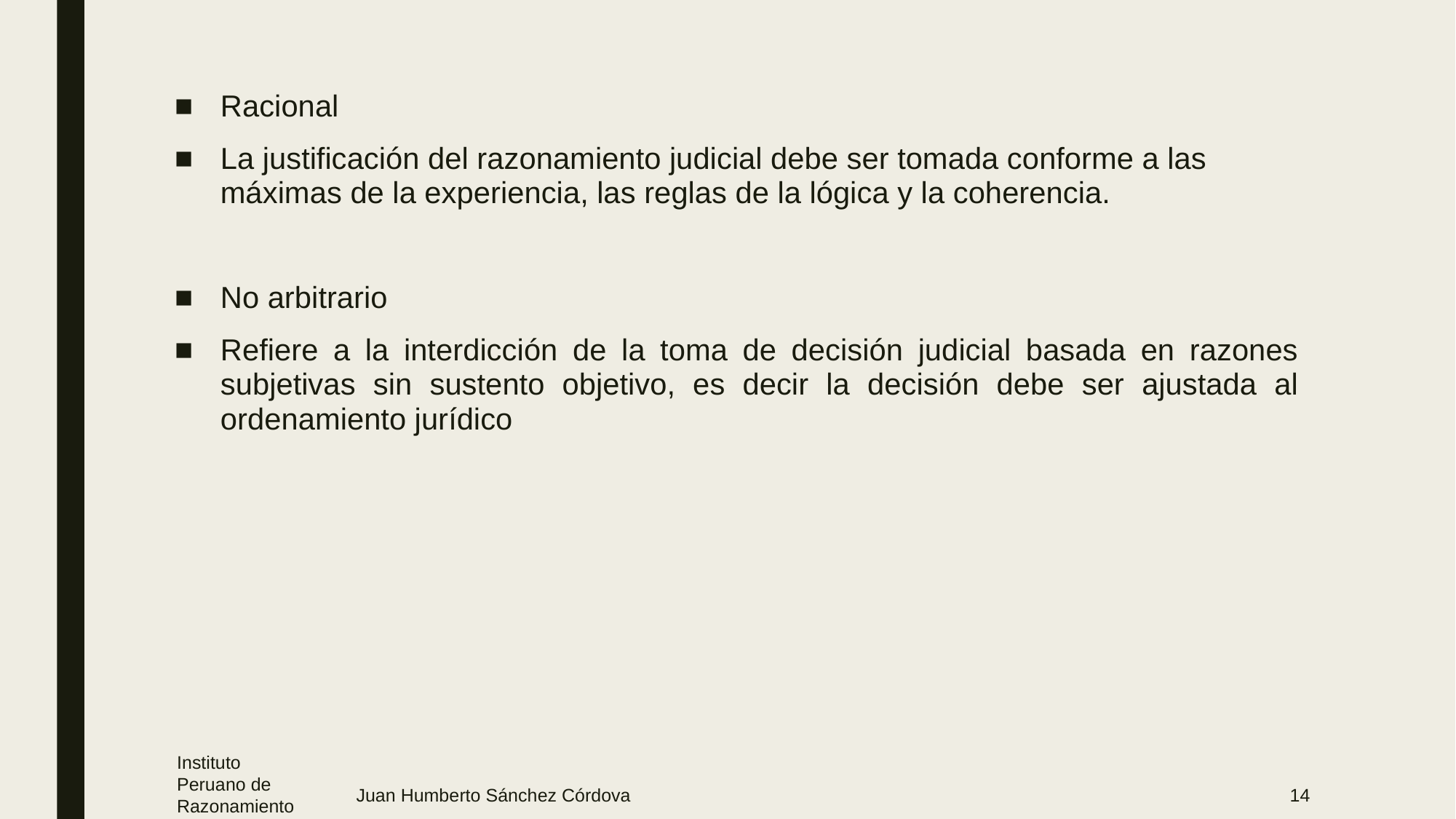

Racional
La justificación del razonamiento judicial debe ser tomada conforme a las máximas de la experiencia, las reglas de la lógica y la coherencia.

No arbitrario
Refiere a la interdicción de la toma de decisión judicial basada en razones subjetivas sin sustento objetivo, es decir la decisión debe ser ajustada al ordenamiento jurídico
Instituto Peruano de Razonamiento Probatorio
Juan Humberto Sánchez Córdova
14